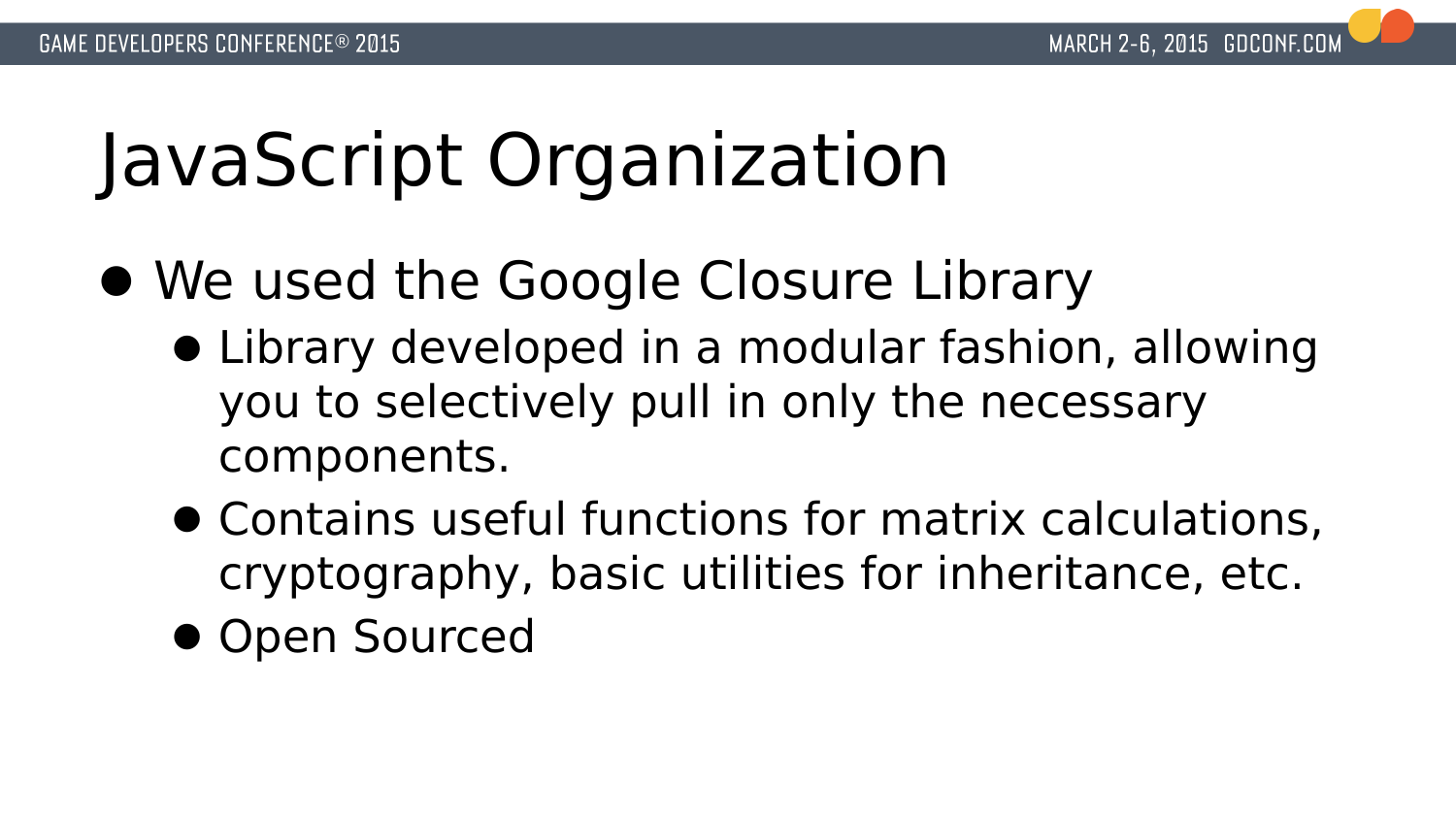

# JavaScript Organization
We used the Google Closure Library
Library developed in a modular fashion, allowing you to selectively pull in only the necessary components.
Contains useful functions for matrix calculations, cryptography, basic utilities for inheritance, etc.
Open Sourced